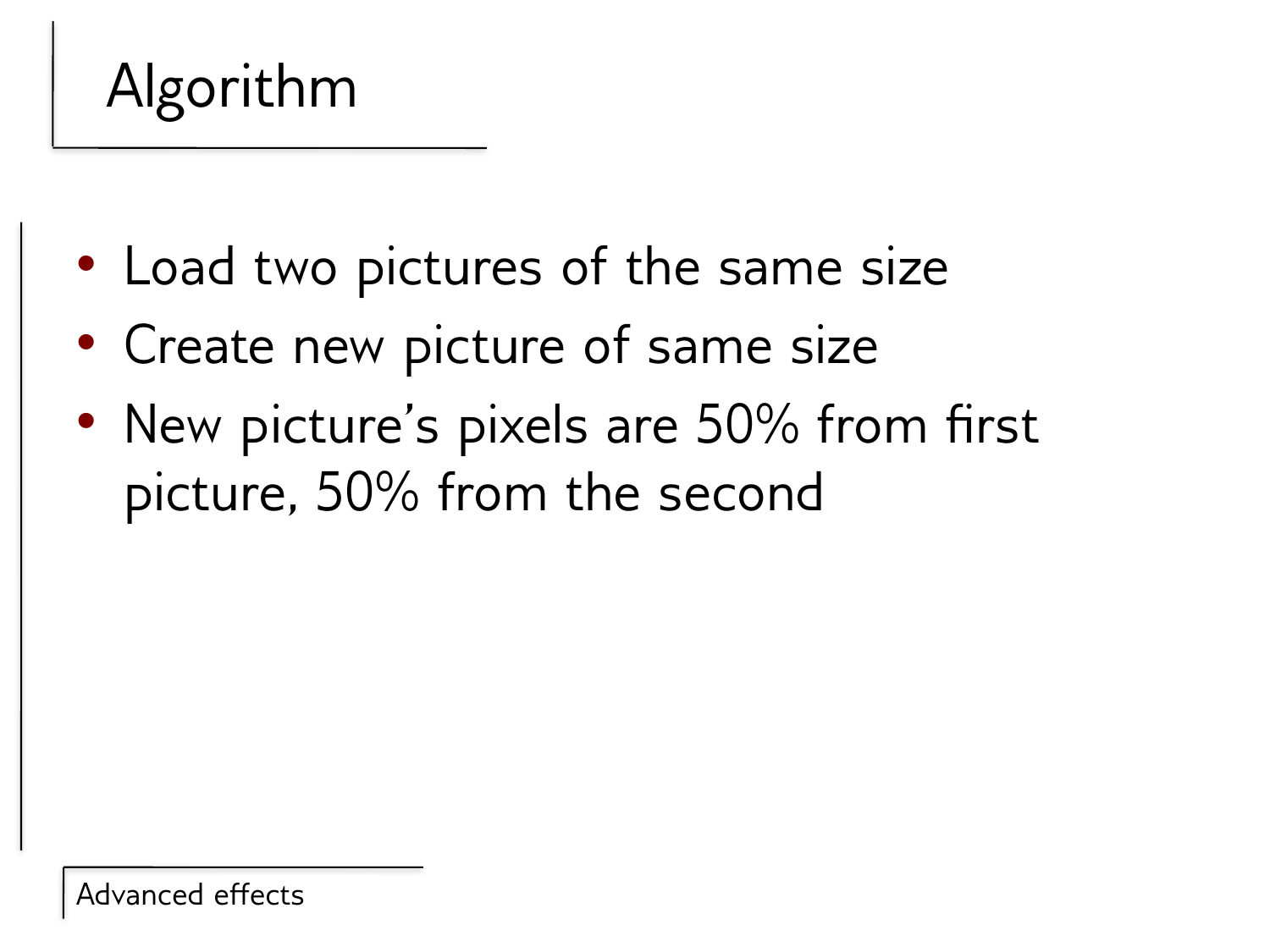

# Algorithm
Load two pictures of the same size
Create new picture of same size
New picture’s pixels are 50% from first picture, 50% from the second